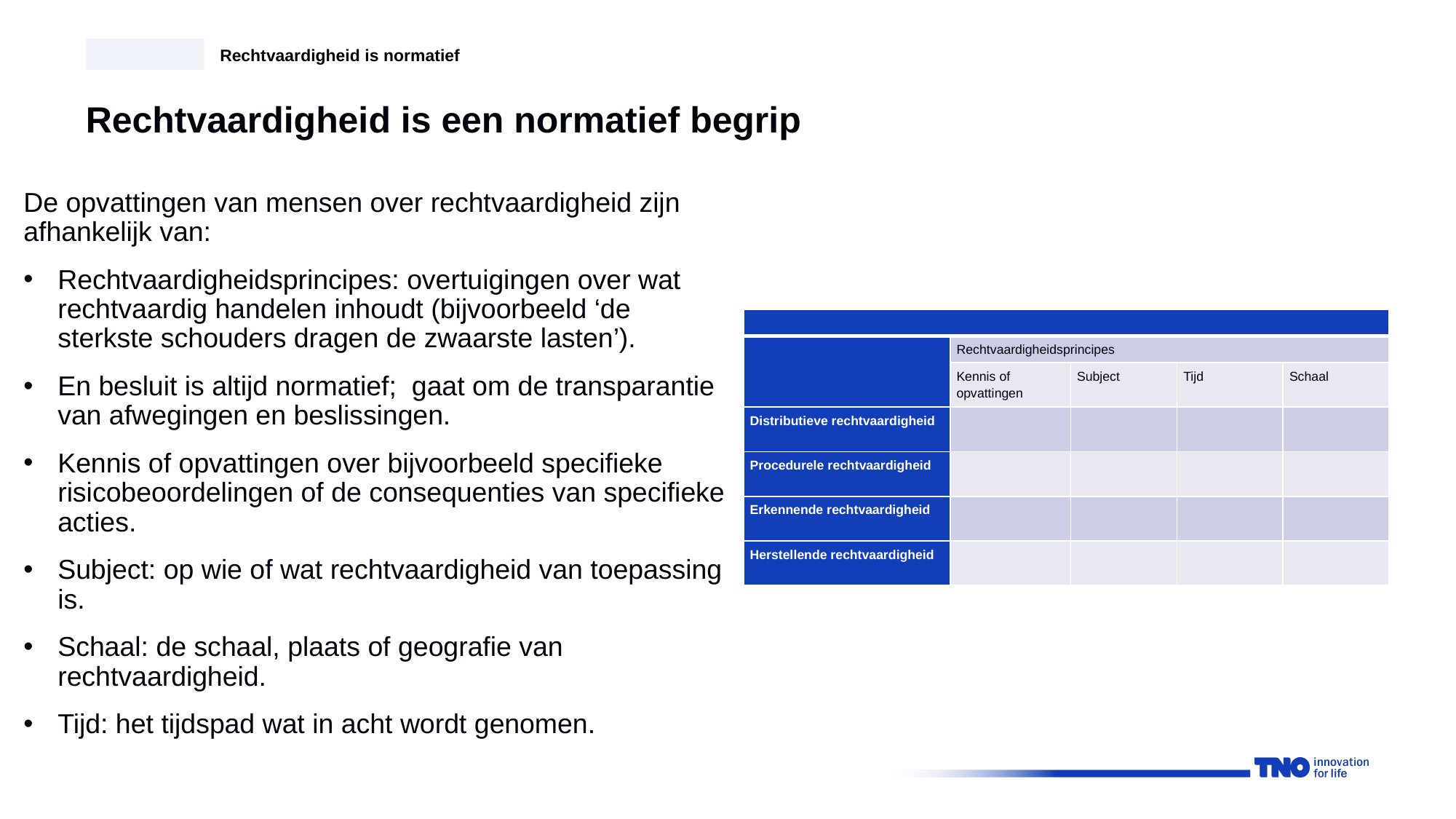

Rechtvaardigheid is normatief
Rechtvaardigheid is een normatief begrip
De opvattingen van mensen over rechtvaardigheid zijn afhankelijk van:
Rechtvaardigheidsprincipes: overtuigingen over wat rechtvaardig handelen inhoudt (bijvoorbeeld ‘de sterkste schouders dragen de zwaarste lasten’).
En besluit is altijd normatief;  gaat om de transparantie van afwegingen en beslissingen.
Kennis of opvattingen over bijvoorbeeld specifieke risicobeoordelingen of de consequenties van specifieke acties.
Subject: op wie of wat rechtvaardigheid van toepassing is.
Schaal: de schaal, plaats of geografie van rechtvaardigheid.
Tijd: het tijdspad wat in acht wordt genomen.
|  |  |  |  |  |
| --- | --- | --- | --- | --- |
|  | Rechtvaardigheidsprincipes |  |  |  |
|  | Kennis of opvattingen | Subject | Tijd | Schaal |
| Distributieve rechtvaardigheid |  |  |  |  |
| Procedurele rechtvaardigheid |  |  |  |  |
| Erkennende rechtvaardigheid |  |  |  |  |
| Herstellende rechtvaardigheid |  |  |  |  |